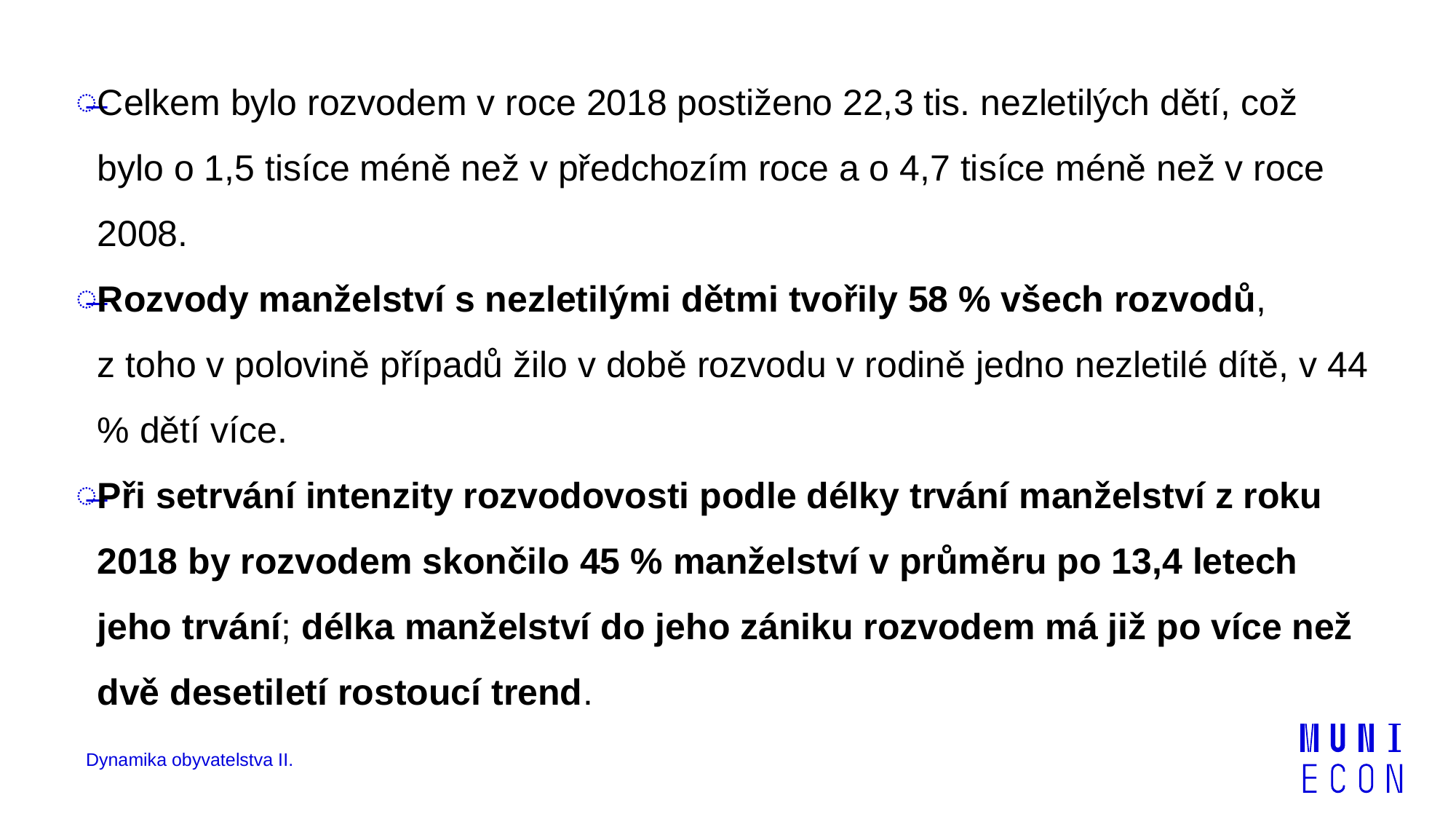

Celkem bylo rozvodem v roce 2018 postiženo 22,3 tis. nezletilých dětí, což bylo o 1,5 tisíce méně než v předchozím roce a o 4,7 tisíce méně než v roce 2008.
Rozvody manželství s nezletilými dětmi tvořily 58 % všech rozvodů, z toho v polovině případů žilo v době rozvodu v rodině jedno nezletilé dítě, v 44 % dětí více.
Při setrvání intenzity rozvodovosti podle délky trvání manželství z roku 2018 by rozvodem skončilo 45 % manželství v průměru po 13,4 letech jeho trvání; délka manželství do jeho zániku rozvodem má již po více než dvě desetiletí rostoucí trend.
Dynamika obyvatelstva II.